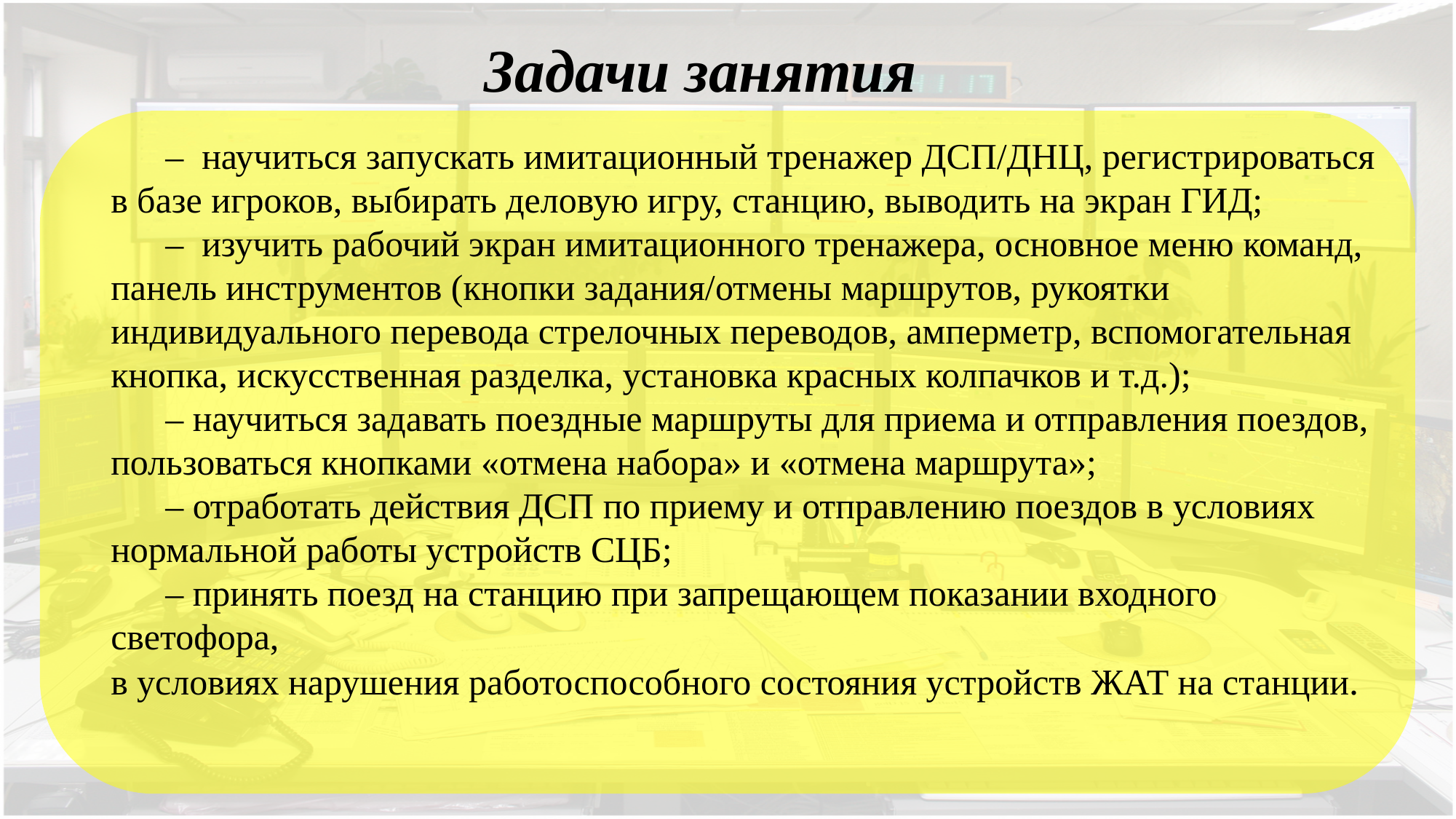

Задачи занятия

–  научиться запускать имитационный тренажер ДСП/ДНЦ, регистрироваться
в базе игроков, выбирать деловую игру, станцию, выводить на экран ГИД;
–  изучить рабочий экран имитационного тренажера, основное меню команд, панель инструментов (кнопки задания/отмены маршрутов, рукоятки индивидуального перевода стрелочных переводов, амперметр, вспомогательная кнопка, искусственная разделка, установка красных колпачков и т.д.);
– научиться задавать поездные маршруты для приема и отправления поездов, пользоваться кнопками «отмена набора» и «отмена маршрута»;
– отработать действия ДСП по приему и отправлению поездов в условиях нормальной работы устройств СЦБ;
– принять поезд на станцию при запрещающем показании входного светофора,
в условиях нарушения работоспособного состояния устройств ЖАТ на станции.